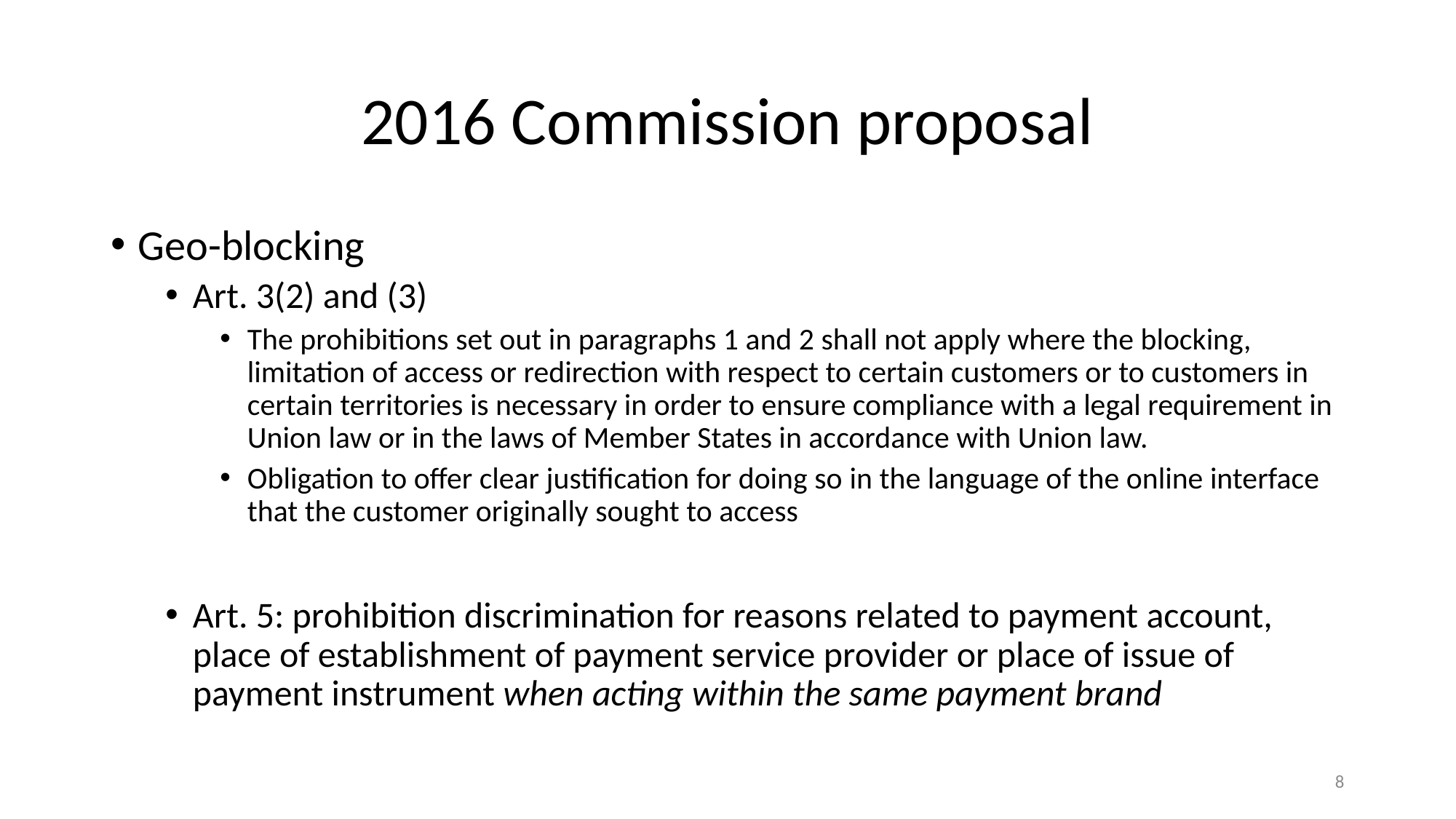

# 2016 Commission proposal
Geo-blocking
Art. 3(2) and (3)
The prohibitions set out in paragraphs 1 and 2 shall not apply where the blocking, limitation of access or redirection with respect to certain customers or to customers in certain territories is necessary in order to ensure compliance with a legal requirement in Union law or in the laws of Member States in accordance with Union law.
Obligation to offer clear justification for doing so in the language of the online interface that the customer originally sought to access

Art. 5: prohibition discrimination for reasons related to payment account, place of establishment of payment service provider or place of issue of payment instrument when acting within the same payment brand
8